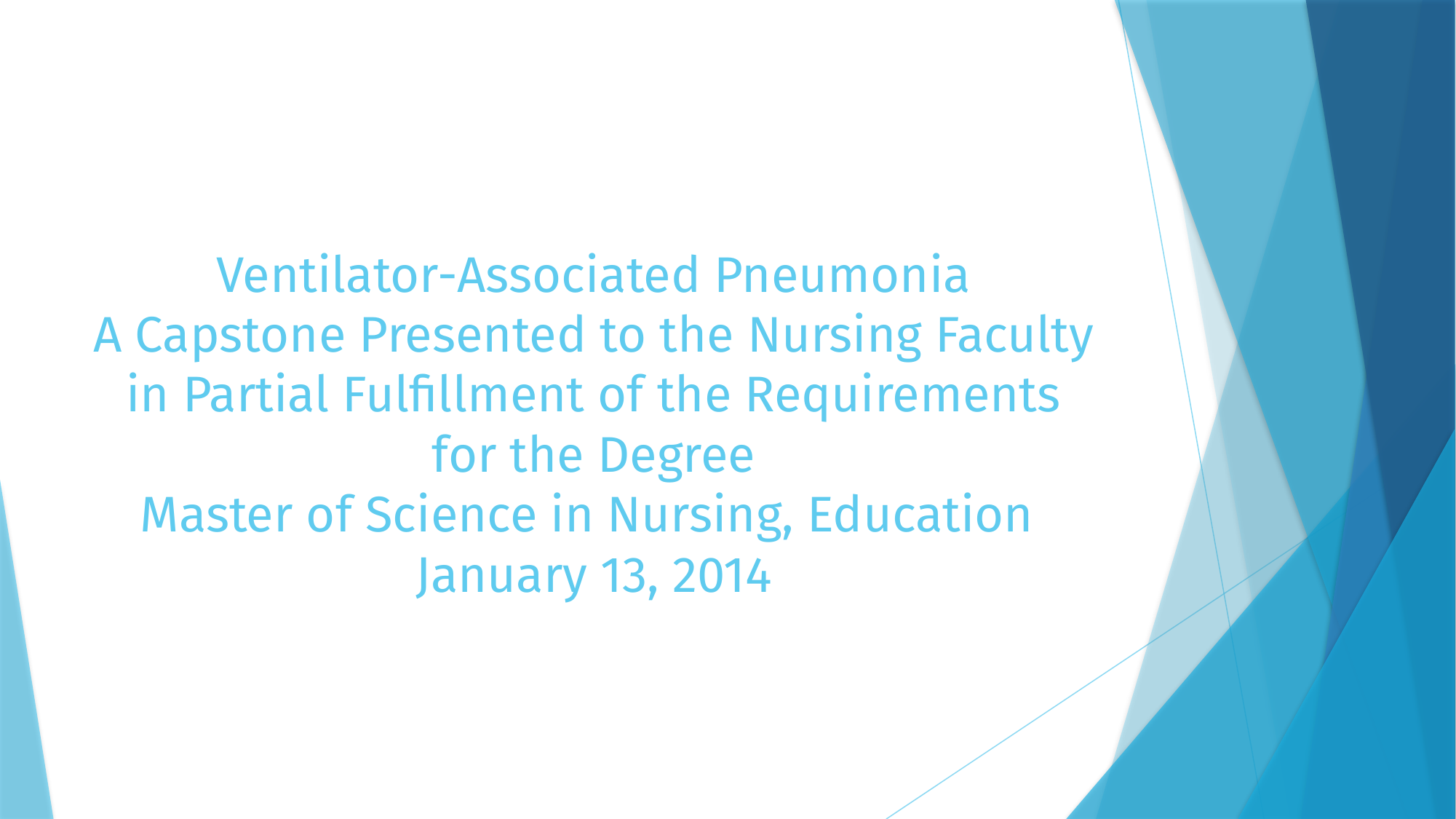

# Ventilator-Associated Pneumonia A Capstone Presented to the Nursing Faculty in Partial Fulfillment of the Requirements for the Degree Master of Science in Nursing, Education January 13, 2014